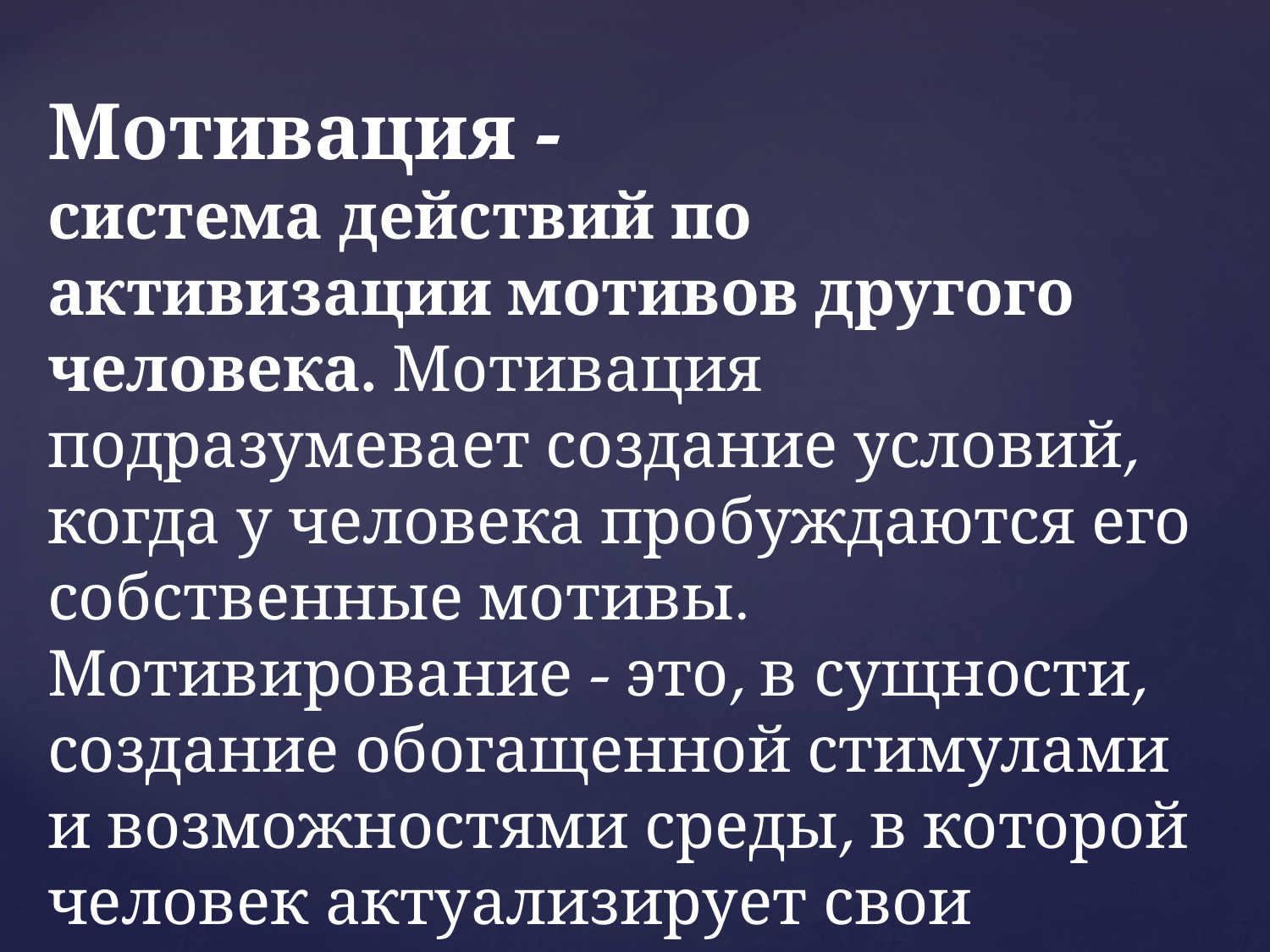

Мотивация -
система действий по активизации мотивов другого человека. Мотивация подразумевает создание условий, когда у человека пробуждаются его собственные мотивы. Мотивирование - это, в сущности, создание обогащенной стимулами и возможностями среды, в которой человек актуализирует свои мотивы.